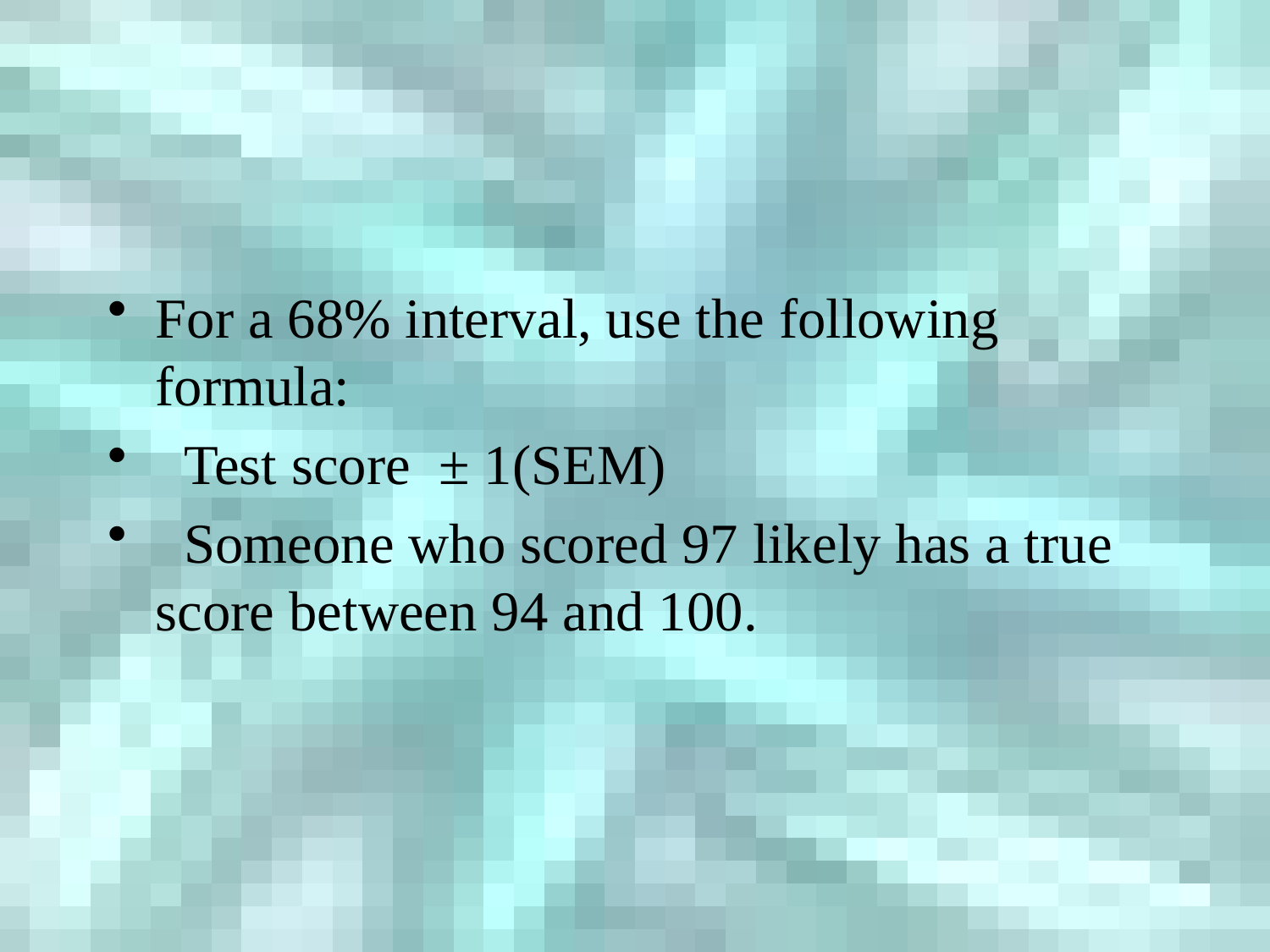

#
For a 68% interval, use the following formula:
  Test score  ± 1(SEM)
  Someone who scored 97 likely has a true score between 94 and 100.